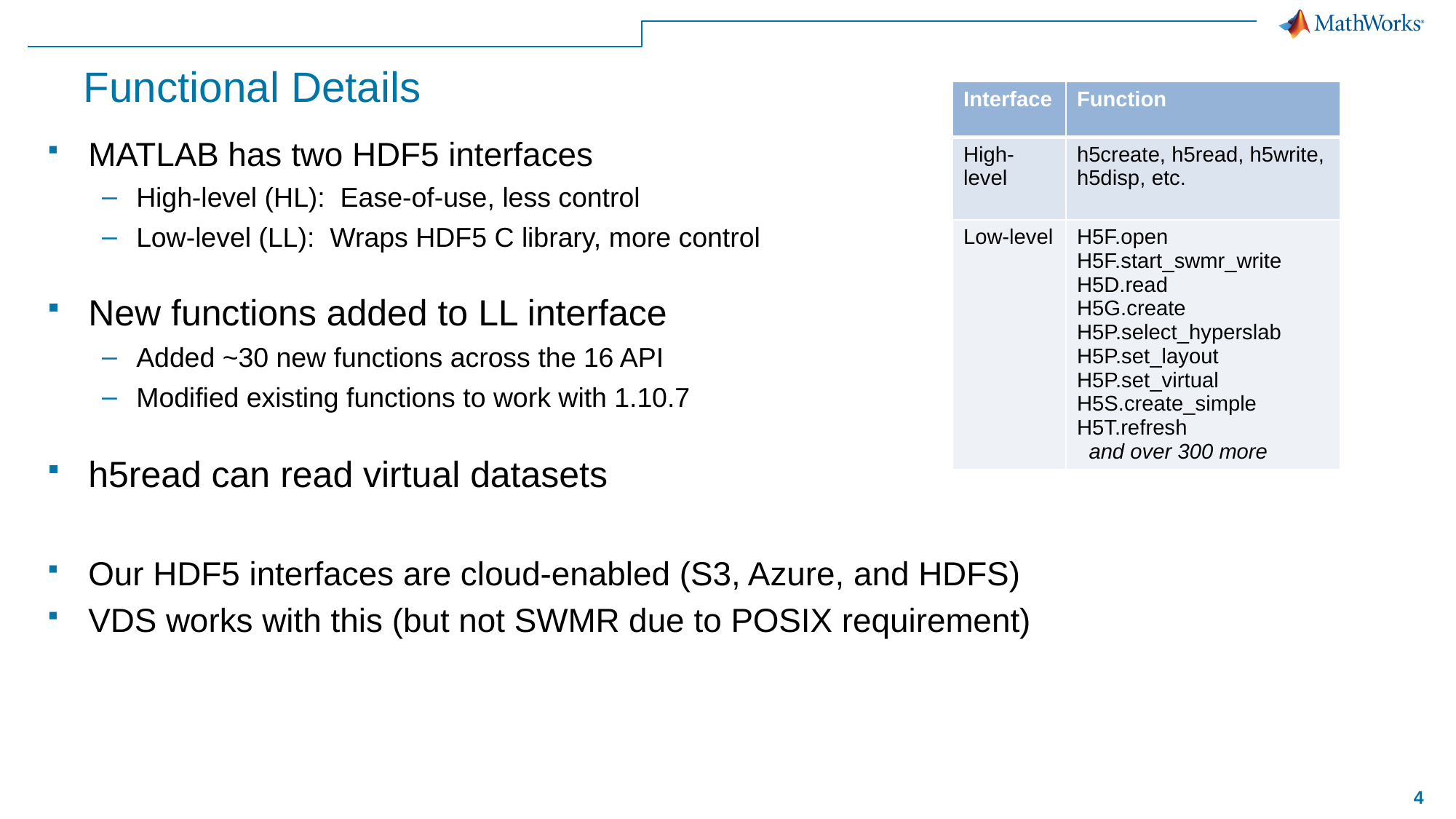

# Functional Details
| Interface | Function |
| --- | --- |
| High-level | h5create, h5read, h5write, h5disp, etc. |
| Low-level | H5F.open H5F.start\_swmr\_write H5D.read H5G.create H5P.select\_hyperslab H5P.set\_layout H5P.set\_virtual H5S.create\_simple H5T.refresh and over 300 more |
MATLAB has two HDF5 interfaces
High-level (HL):  Ease-of-use, less control
Low-level (LL):  Wraps HDF5 C library, more control

New functions added to LL interface
Added ~30 new functions across the 16 API
Modified existing functions to work with 1.10.7

h5read can read virtual datasets

Our HDF5 interfaces are cloud-enabled (S3, Azure, and HDFS)
VDS works with this (but not SWMR due to POSIX requirement)